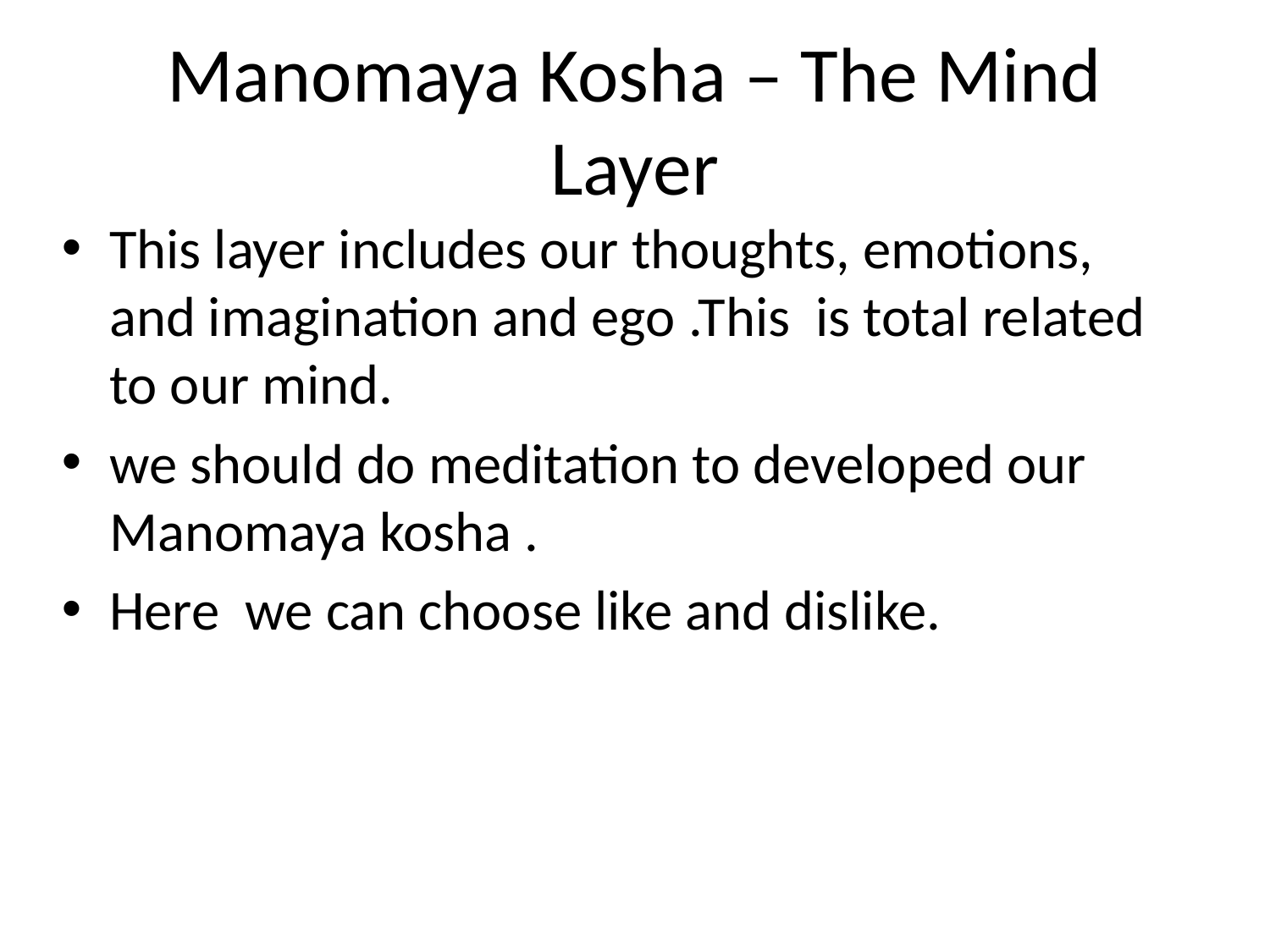

# Manomaya Kosha – The Mind Layer
This layer includes our thoughts, emotions, and imagination and ego .This  is total related to our mind.
we should do meditation to developed our Manomaya kosha .
Here  we can choose like and dislike.